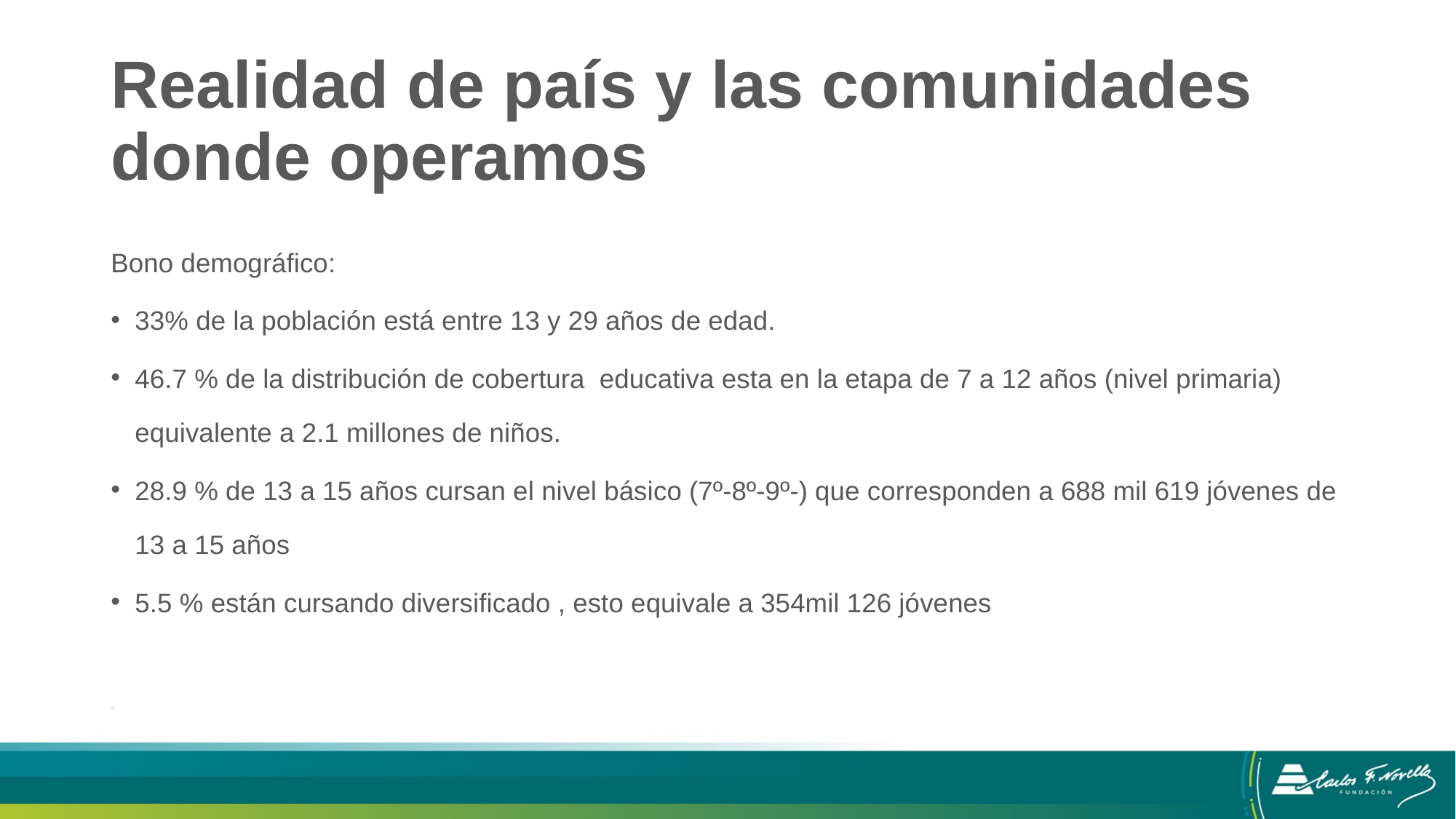

# Realidad de país y las comunidades donde operamos
Bono demográfico:
33% de la población está entre 13 y 29 años de edad.
46.7 % de la distribución de cobertura  educativa esta en la etapa de 7 a 12 años (nivel primaria) equivalente a 2.1 millones de niños.
28.9 % de 13 a 15 años cursan el nivel básico (7º-8º-9º-) que corresponden a 688 mil 619 jóvenes de 13 a 15 años
5.5 % están cursando diversificado , esto equivale a 354mil 126 jóvenes

.